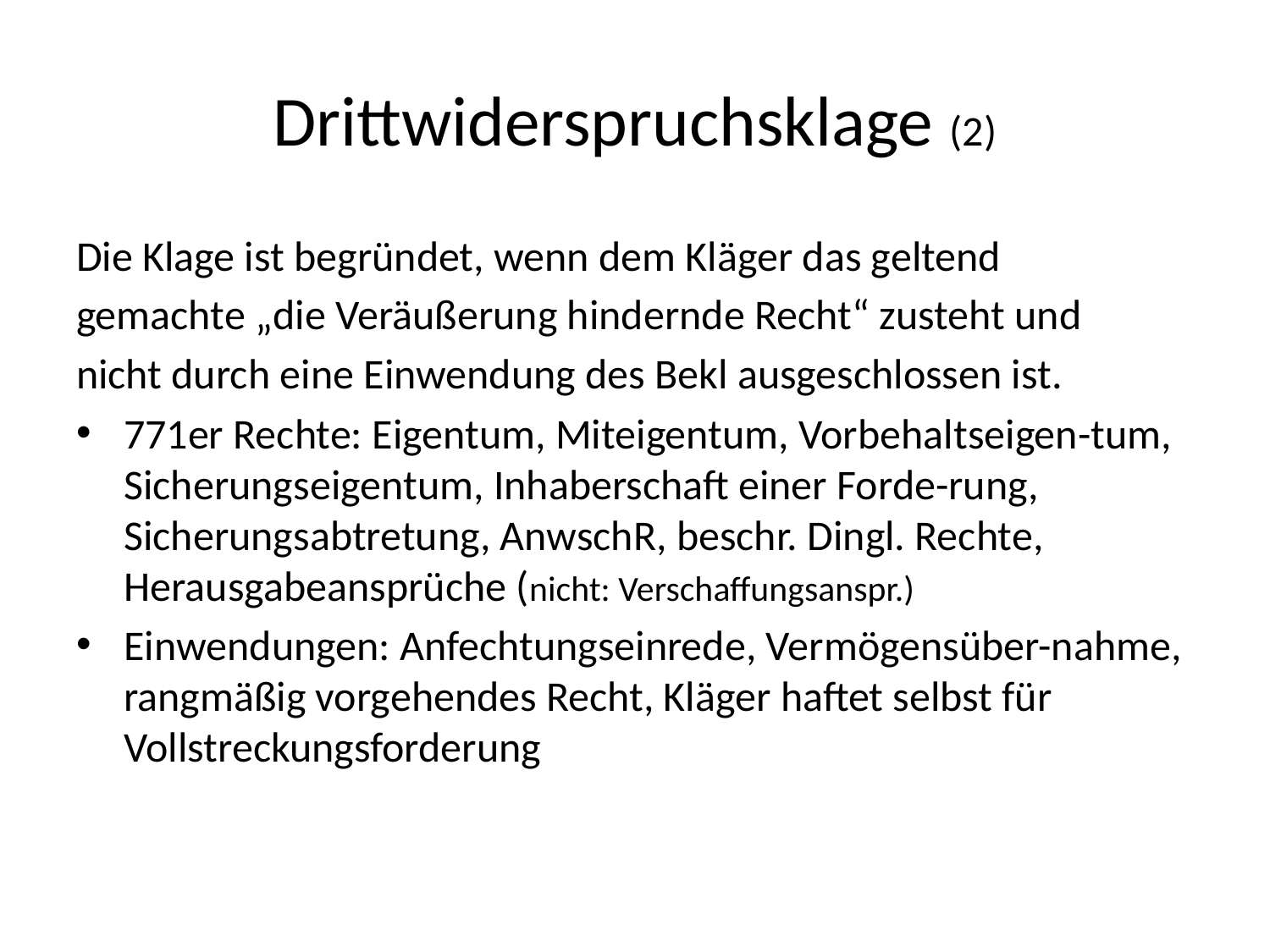

# Drittwiderspruchsklage (2)
Die Klage ist begründet, wenn dem Kläger das geltend
gemachte „die Veräußerung hindernde Recht“ zusteht und
nicht durch eine Einwendung des Bekl ausgeschlossen ist.
771er Rechte: Eigentum, Miteigentum, Vorbehaltseigen-tum, Sicherungseigentum, Inhaberschaft einer Forde-rung, Sicherungsabtretung, AnwschR, beschr. Dingl. Rechte, Herausgabeansprüche (nicht: Verschaffungsanspr.)
Einwendungen: Anfechtungseinrede, Vermögensüber-nahme, rangmäßig vorgehendes Recht, Kläger haftet selbst für Vollstreckungsforderung